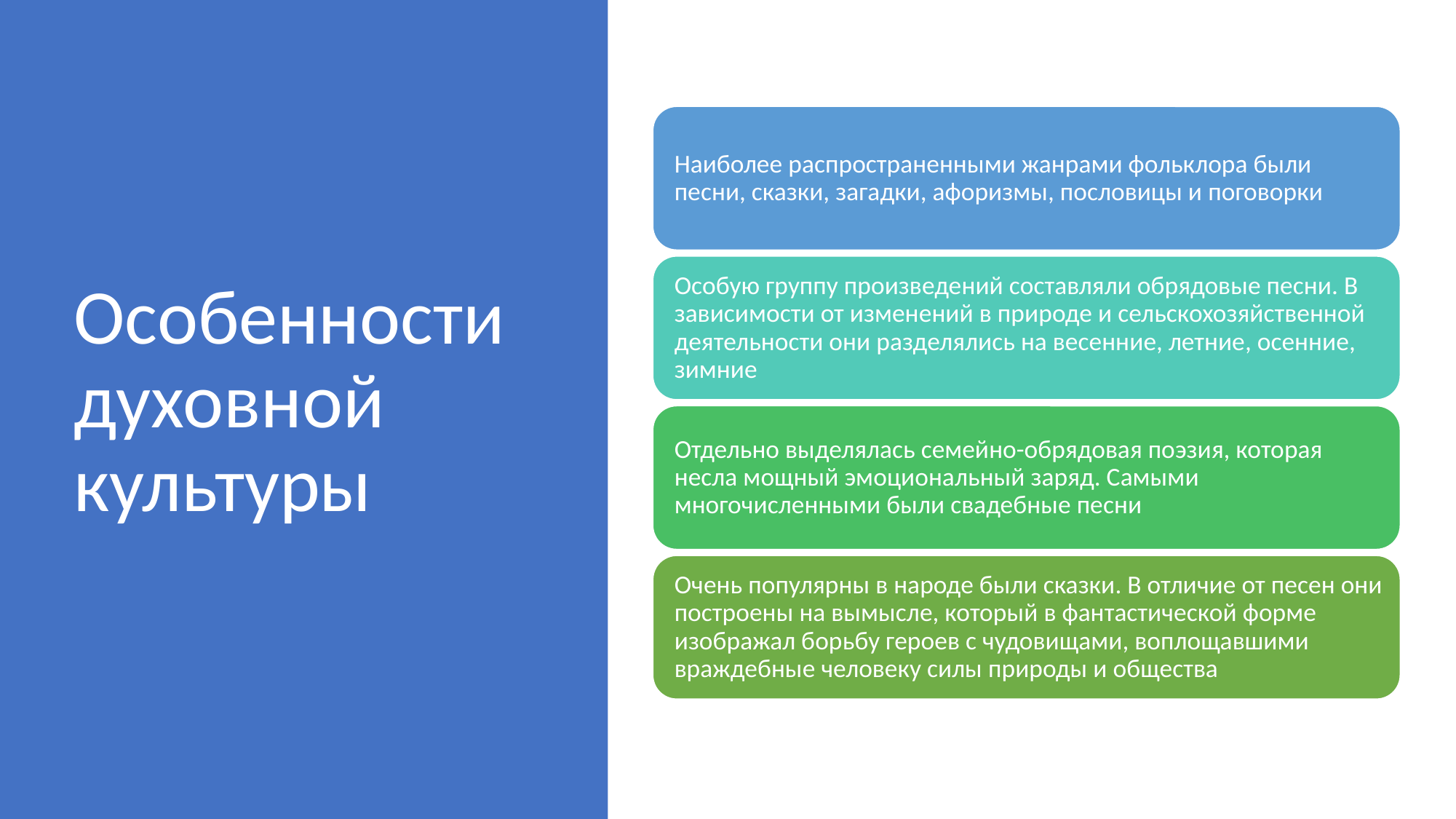

# Особенности духовной культуры
Наиболее распространенными жанрами фольклора были песни, сказки, загадки, афоризмы, пословицы и поговорки
Особую группу произведений составляли обрядовые песни. В зависимости от изменений в природе и сельскохозяйственной деятельности они разделялись на весенние, летние, осенние, зимние
Отдельно выделялась семейно-обрядовая поэзия, которая несла мощный эмоциональный заряд. Самыми многочисленными были свадебные песни
Очень популярны в народе были сказки. В отличие от песен они построены на вымысле, который в фантастической форме изображал борьбу героев с чудовищами, воплощавшими враждебные человеку силы природы и общества